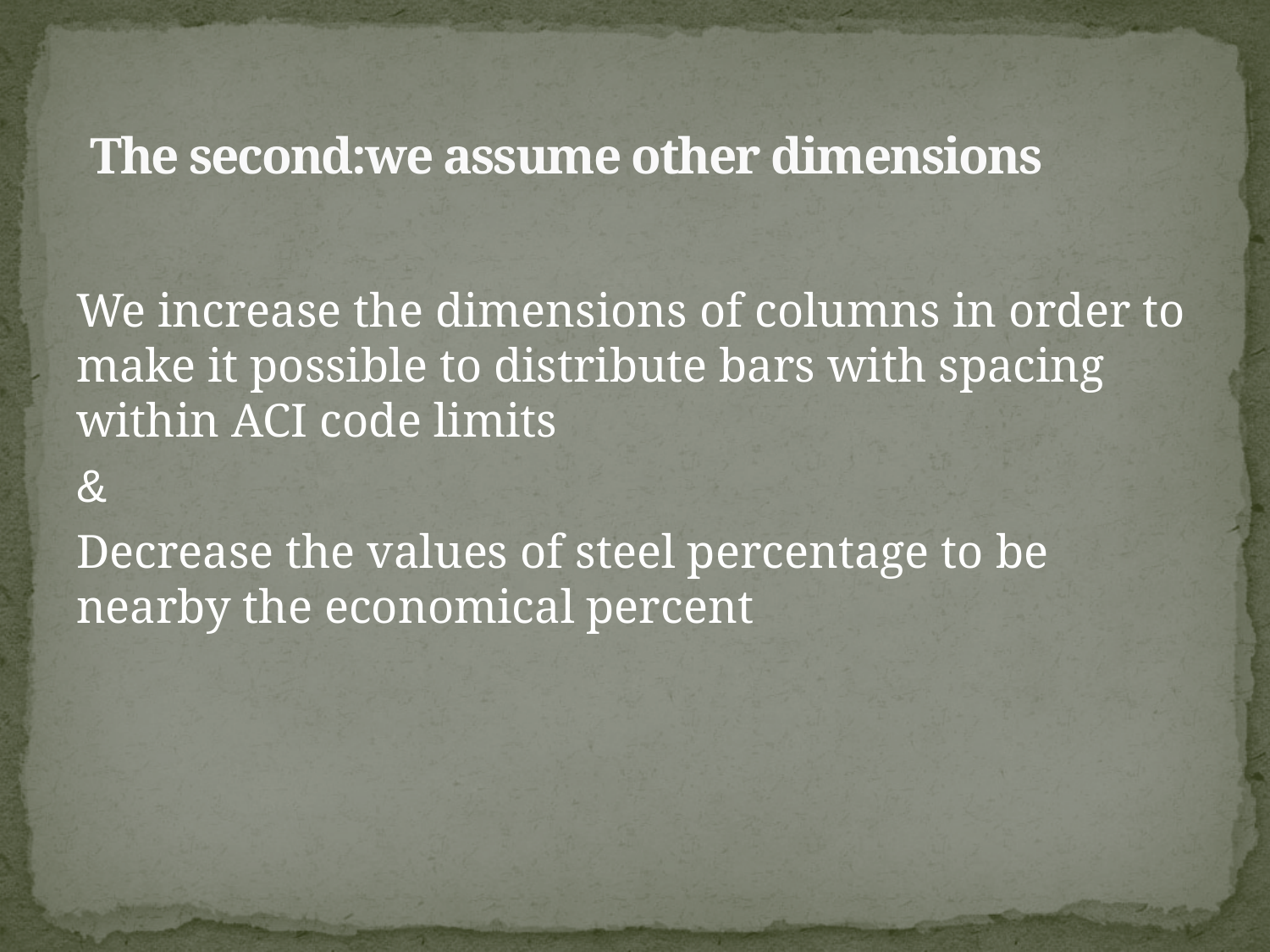

# The second:we assume other dimensions
We increase the dimensions of columns in order to make it possible to distribute bars with spacing within ACI code limits
&
Decrease the values of steel percentage to be nearby the economical percent